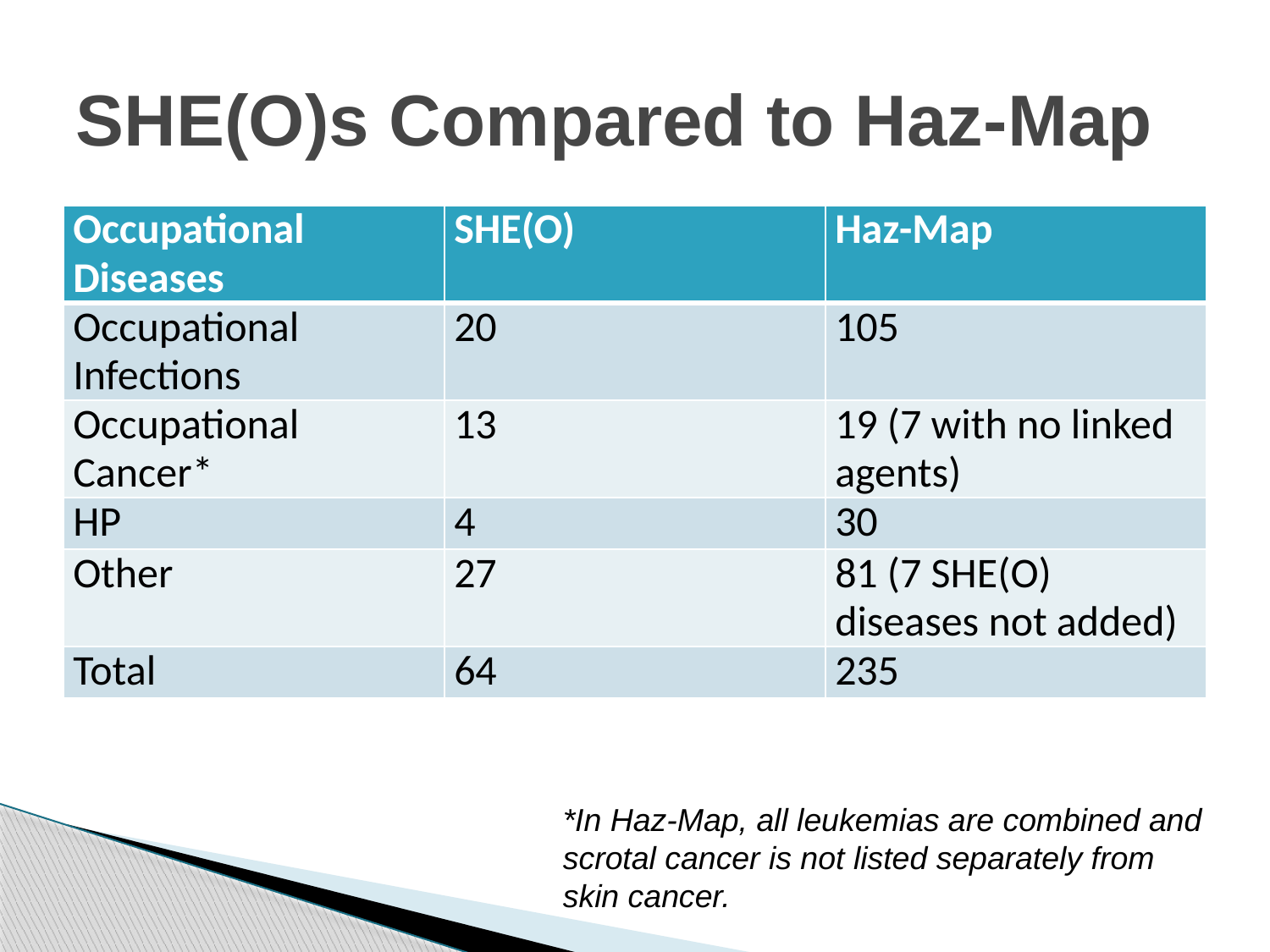

# SHE(O)s Compared to Haz-Map
| Occupational Diseases | SHE(O) | Haz-Map |
| --- | --- | --- |
| Occupational Infections | 20 | 105 |
| Occupational Cancer\* | 13 | 19 (7 with no linked agents) |
| HP | 4 | 30 |
| Other | 27 | 81 (7 SHE(O) diseases not added) |
| Total | 64 | 235 |
*In Haz-Map, all leukemias are combined and scrotal cancer is not listed separately from skin cancer.